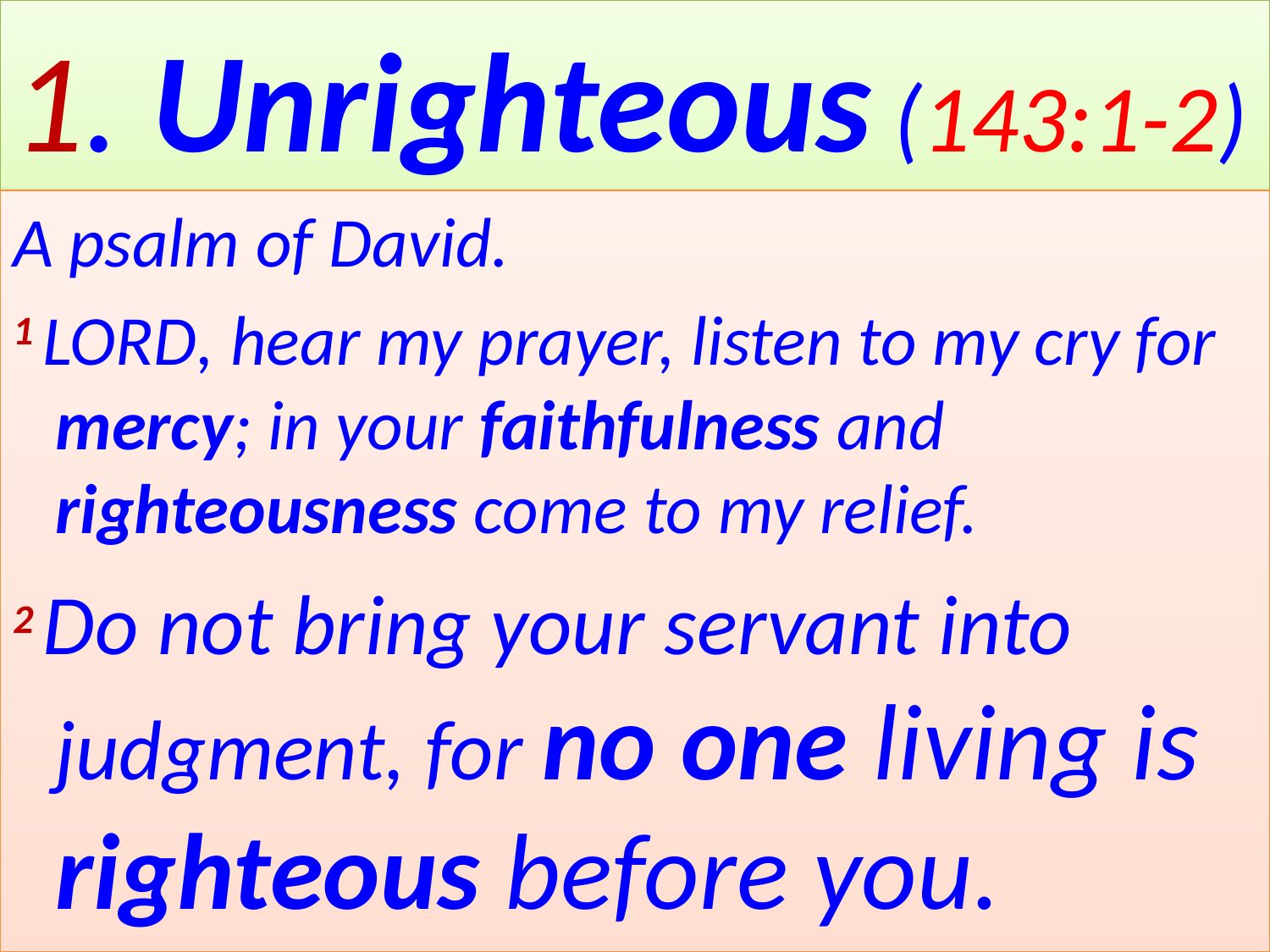

# 1. Unrighteous (143:1-2)
A psalm of David.
1 Lord, hear my prayer, listen to my cry for mercy; in your faithfulness and righteousness come to my relief.
2 Do not bring your servant into judgment, for no one living is righteous before you.